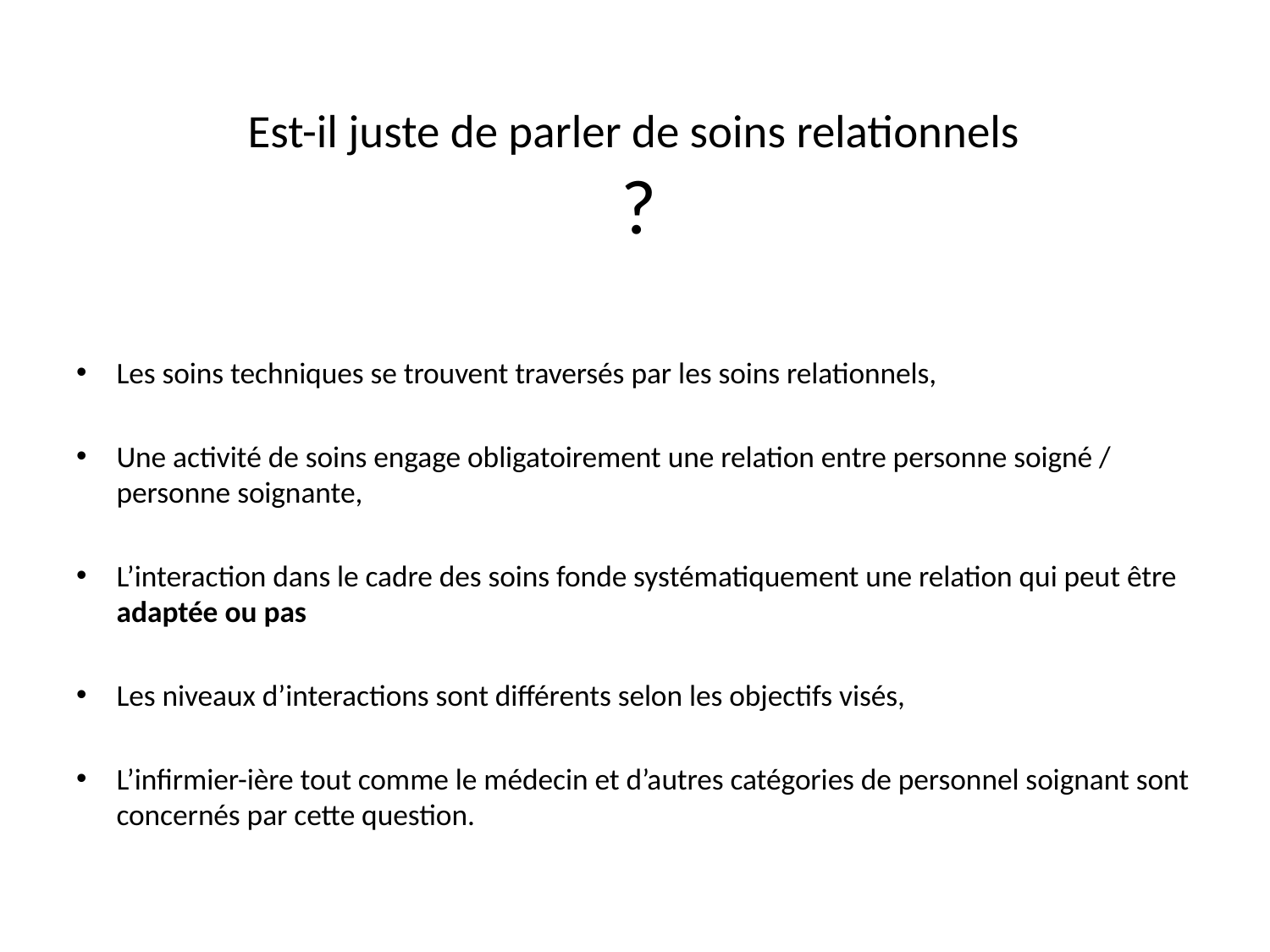

# Est-il juste de parler de soins relationnels ?

Les soins techniques se trouvent traversés par les soins relationnels,

Une activité de soins engage obligatoirement une relation entre personne soigné / personne soignante,

L’interaction dans le cadre des soins fonde systématiquement une relation qui peut être adaptée ou pas

Les niveaux d’interactions sont différents selon les objectifs visés,

L’infirmier-ière tout comme le médecin et d’autres catégories de personnel soignant sont concernés par cette question.